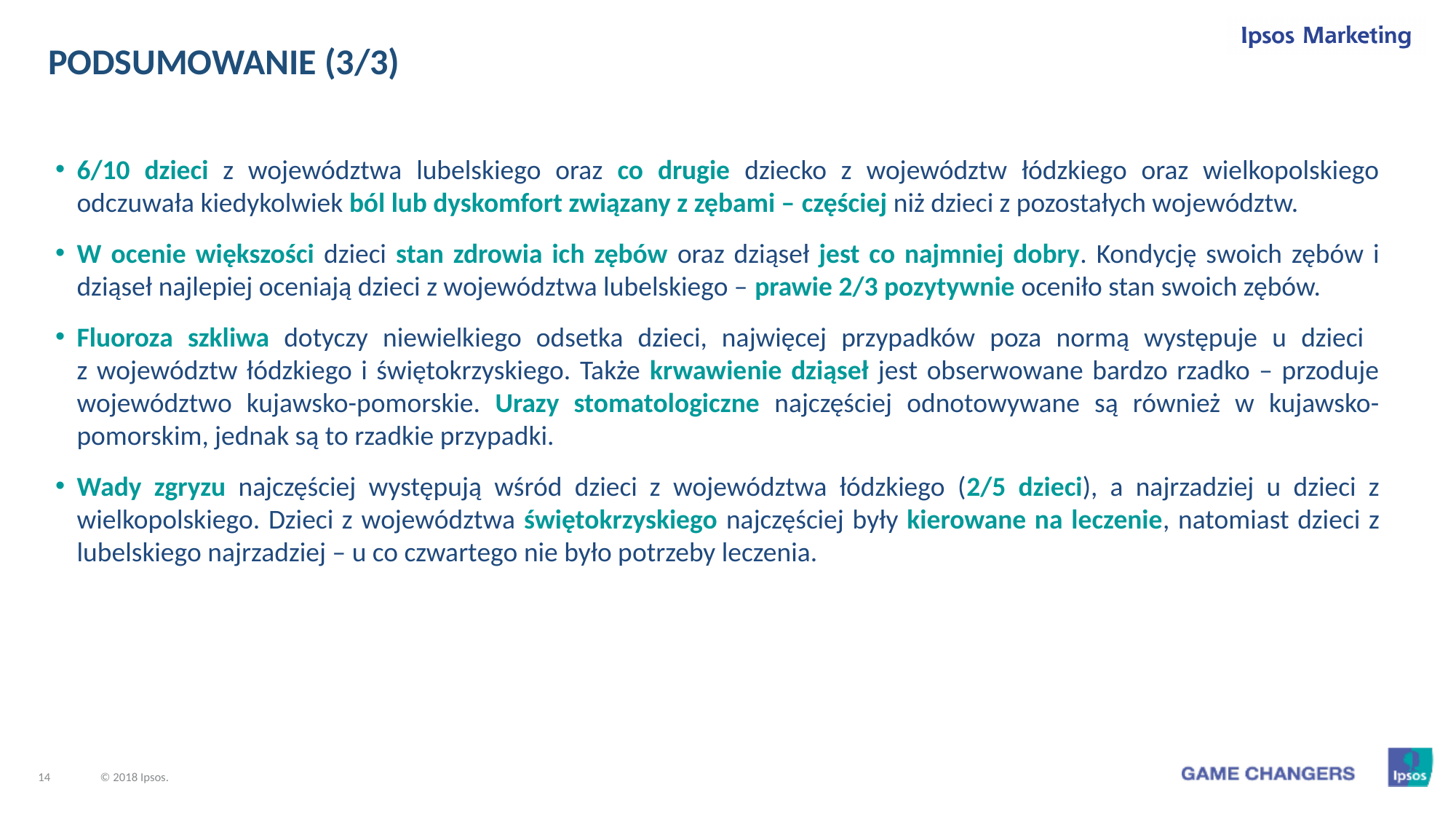

PODSUMOWANIE (3/3)
6/10 dzieci z województwa lubelskiego oraz co drugie dziecko z województw łódzkiego oraz wielkopolskiego odczuwała kiedykolwiek ból lub dyskomfort związany z zębami – częściej niż dzieci z pozostałych województw.
W ocenie większości dzieci stan zdrowia ich zębów oraz dziąseł jest co najmniej dobry. Kondycję swoich zębów i dziąseł najlepiej oceniają dzieci z województwa lubelskiego – prawie 2/3 pozytywnie oceniło stan swoich zębów.
Fluoroza szkliwa dotyczy niewielkiego odsetka dzieci, najwięcej przypadków poza normą występuje u dzieci
z województw łódzkiego i świętokrzyskiego. Także krwawienie dziąseł jest obserwowane bardzo rzadko – przoduje województwo kujawsko-pomorskie. Urazy stomatologiczne najczęściej odnotowywane są również w kujawsko-pomorskim, jednak są to rzadkie przypadki.
Wady zgryzu najczęściej występują wśród dzieci z województwa łódzkiego (2/5 dzieci), a najrzadziej u dzieci z wielkopolskiego. Dzieci z województwa świętokrzyskiego najczęściej były kierowane na leczenie, natomiast dzieci z lubelskiego najrzadziej – u co czwartego nie było potrzeby leczenia.